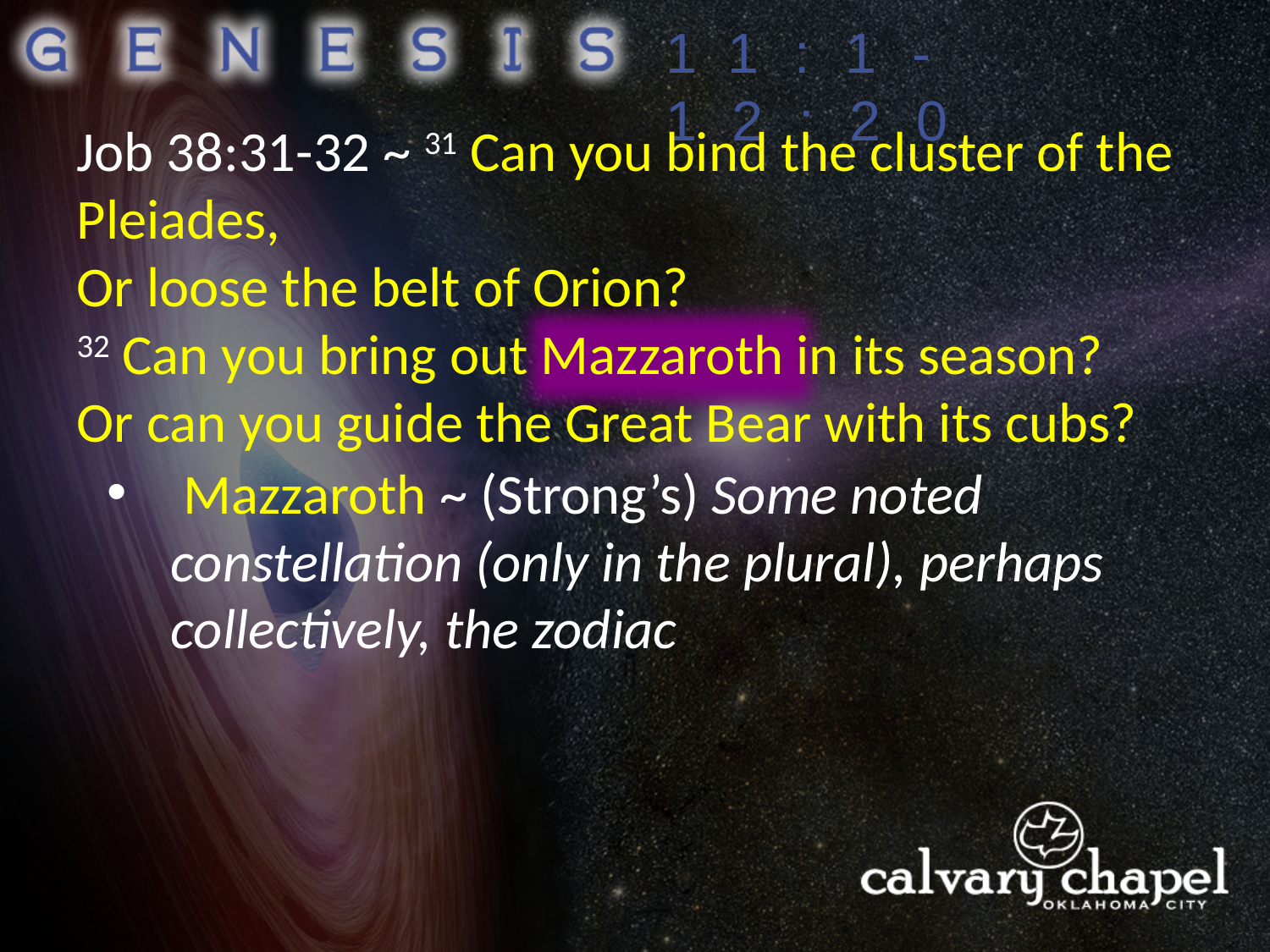

11:1-12:20
Job 38:31-32 ~ 31 Can you bind the cluster of the Pleiades,
Or loose the belt of Orion?
32 Can you bring out Mazzaroth in its season?
Or can you guide the Great Bear with its cubs?

 Mazzaroth ~ (Strong’s) Some noted constellation (only in the plural), perhaps collectively, the zodiac